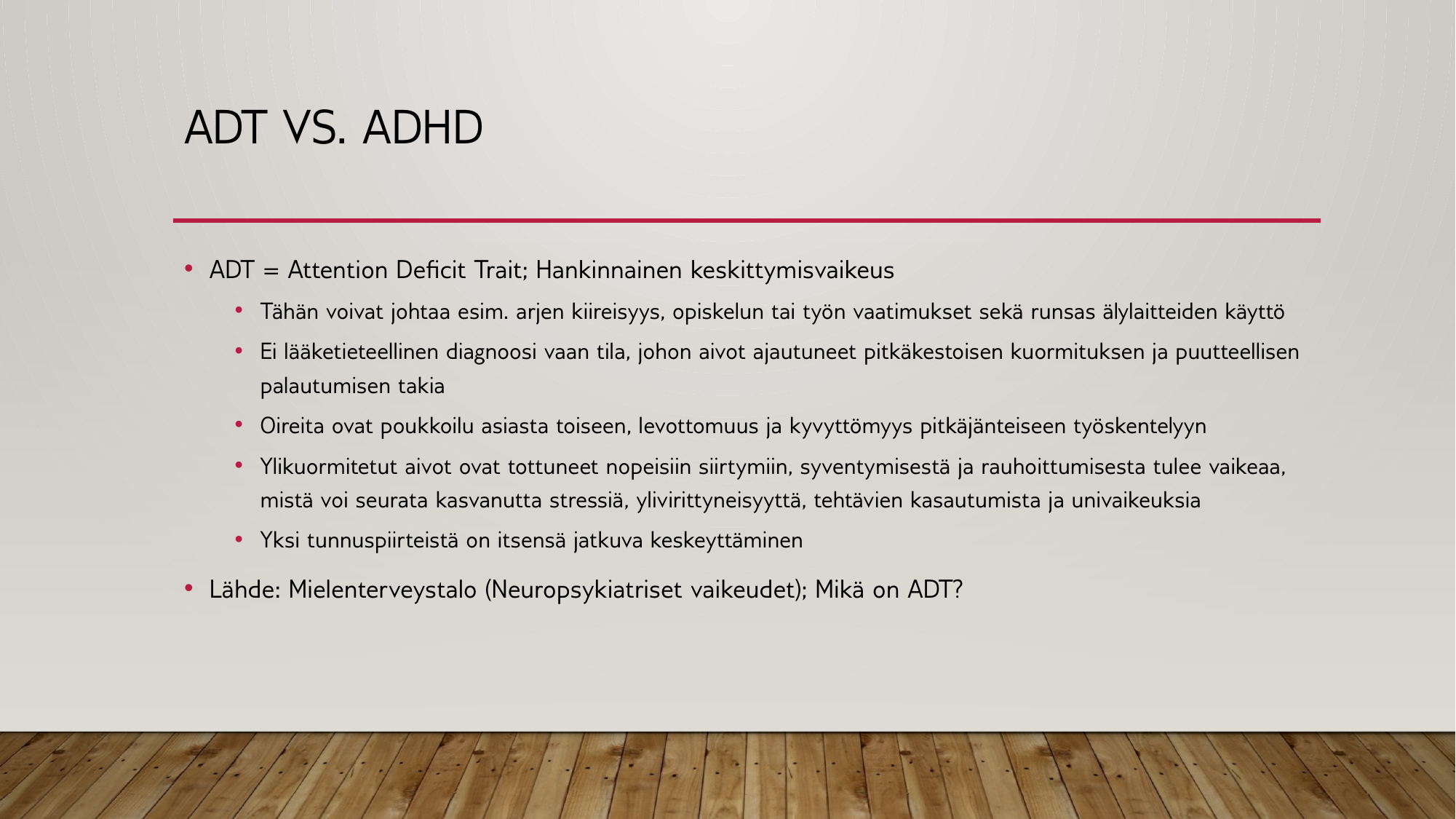

# Adt vs. adhd
ADT = Attention Deficit Trait; Hankinnainen keskittymisvaikeus
Tähän voivat johtaa esim. arjen kiireisyys, opiskelun tai työn vaatimukset sekä runsas älylaitteiden käyttö
Ei lääketieteellinen diagnoosi vaan tila, johon aivot ajautuneet pitkäkestoisen kuormituksen ja puutteellisen palautumisen takia
Oireita ovat poukkoilu asiasta toiseen, levottomuus ja kyvyttömyys pitkäjänteiseen työskentelyyn
Ylikuormitetut aivot ovat tottuneet nopeisiin siirtymiin, syventymisestä ja rauhoittumisesta tulee vaikeaa, mistä voi seurata kasvanutta stressiä, ylivirittyneisyyttä, tehtävien kasautumista ja univaikeuksia
Yksi tunnuspiirteistä on itsensä jatkuva keskeyttäminen
Lähde: Mielenterveystalo (Neuropsykiatriset vaikeudet); Mikä on ADT?